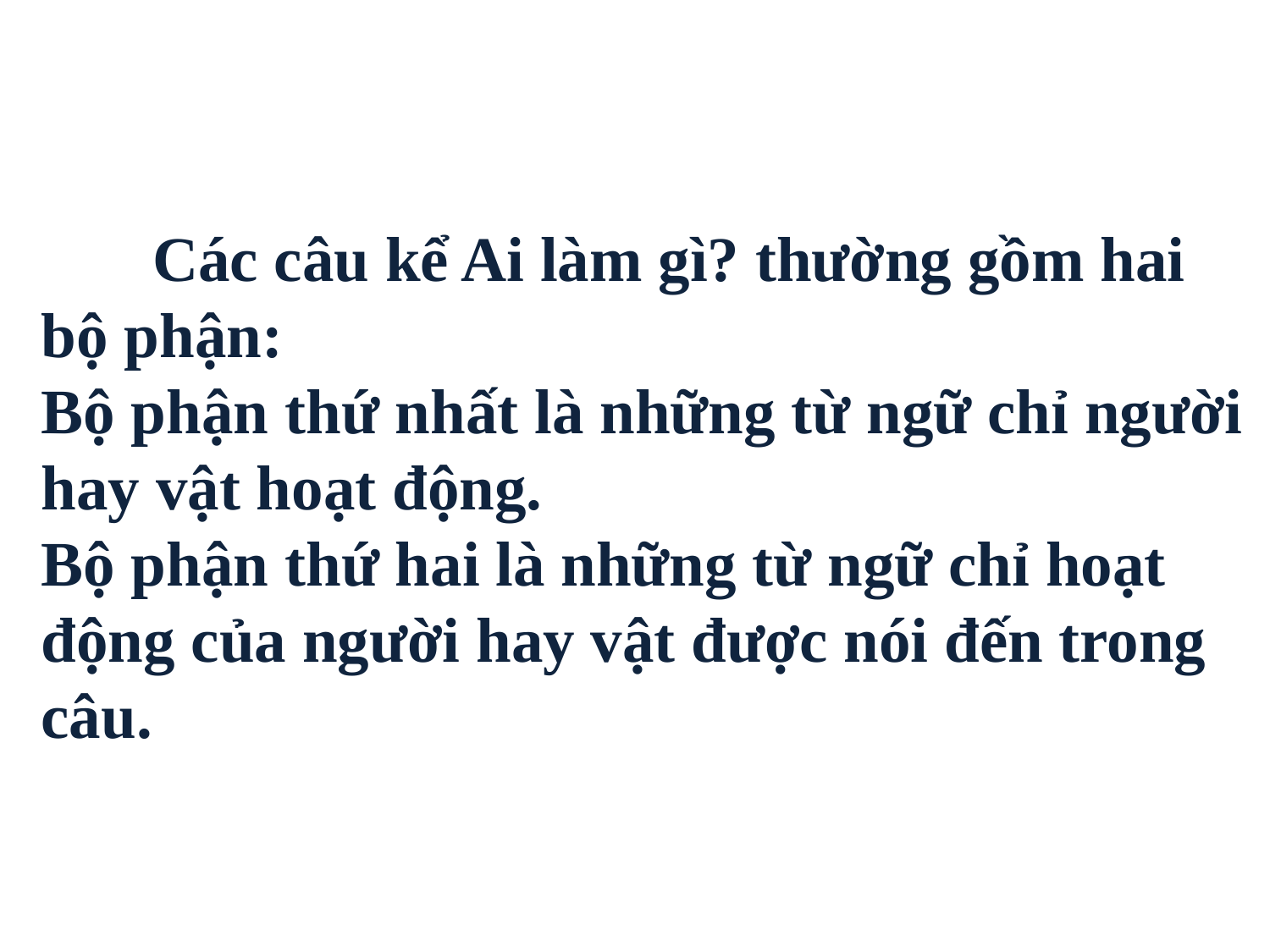

Các câu kể Ai làm gì? thường gồm hai bộ phận:
Bộ phận thứ nhất là những từ ngữ chỉ người hay vật hoạt động.
Bộ phận thứ hai là những từ ngữ chỉ hoạt động của người hay vật được nói đến trong câu.